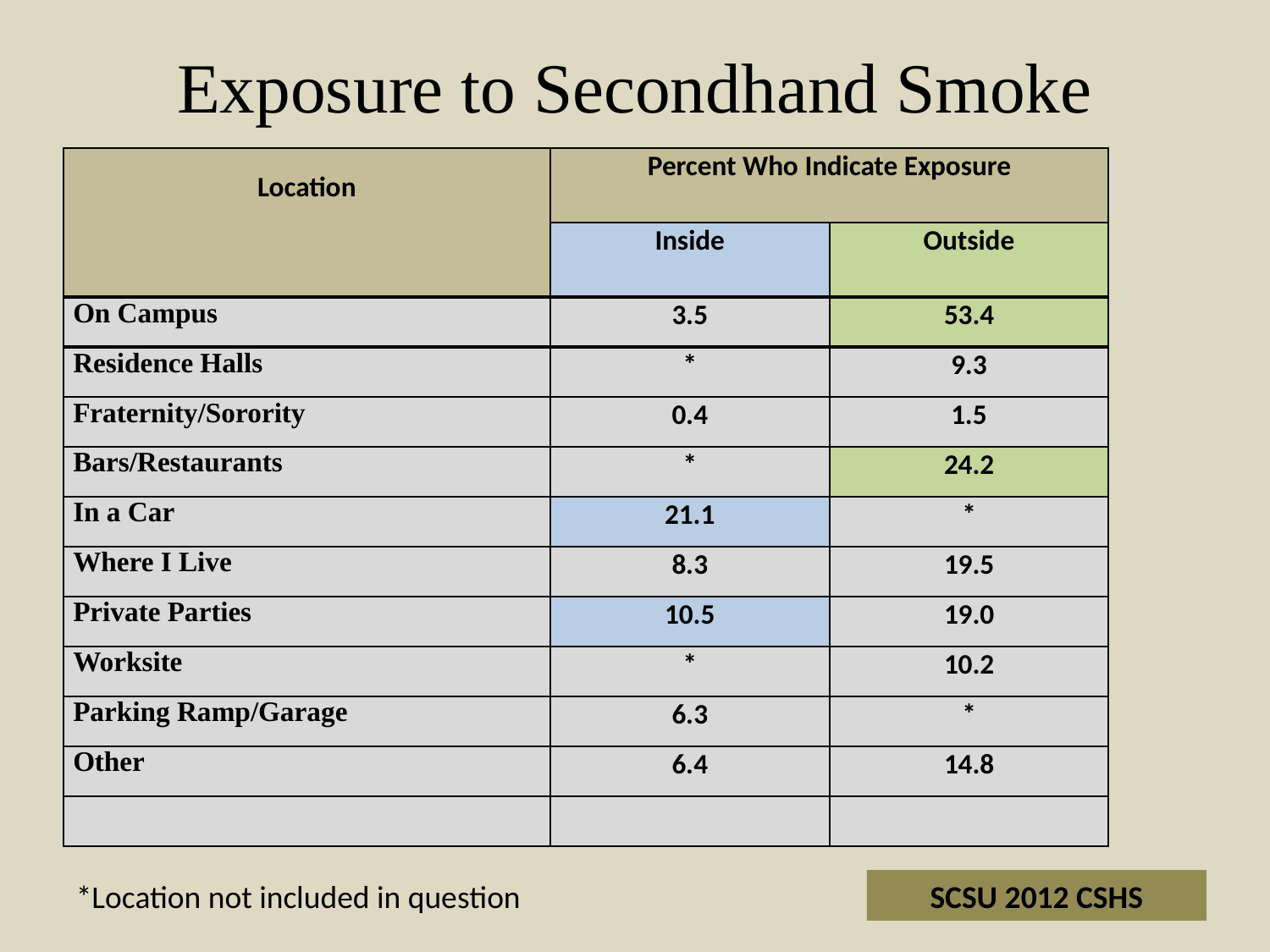

# Exposure to Secondhand Smoke
| Location | Percent Who Indicate Exposure |  |
| --- | --- | --- |
|  | Inside | Outside |
| On Campus | 3.5 | 53.4 |
| Residence Halls | \* | 9.3 |
| Fraternity/Sorority | 0.4 | 1.5 |
| Bars/Restaurants | \* | 24.2 |
| In a Car | 21.1 | \* |
| Where I Live | 8.3 | 19.5 |
| Private Parties | 10.5 | 19.0 |
| Worksite | \* | 10.2 |
| Parking Ramp/Garage | 6.3 | \* |
| Other | 6.4 | 14.8 |
|  |  |  |
*Location not included in question
SCSU 2012 CSHS